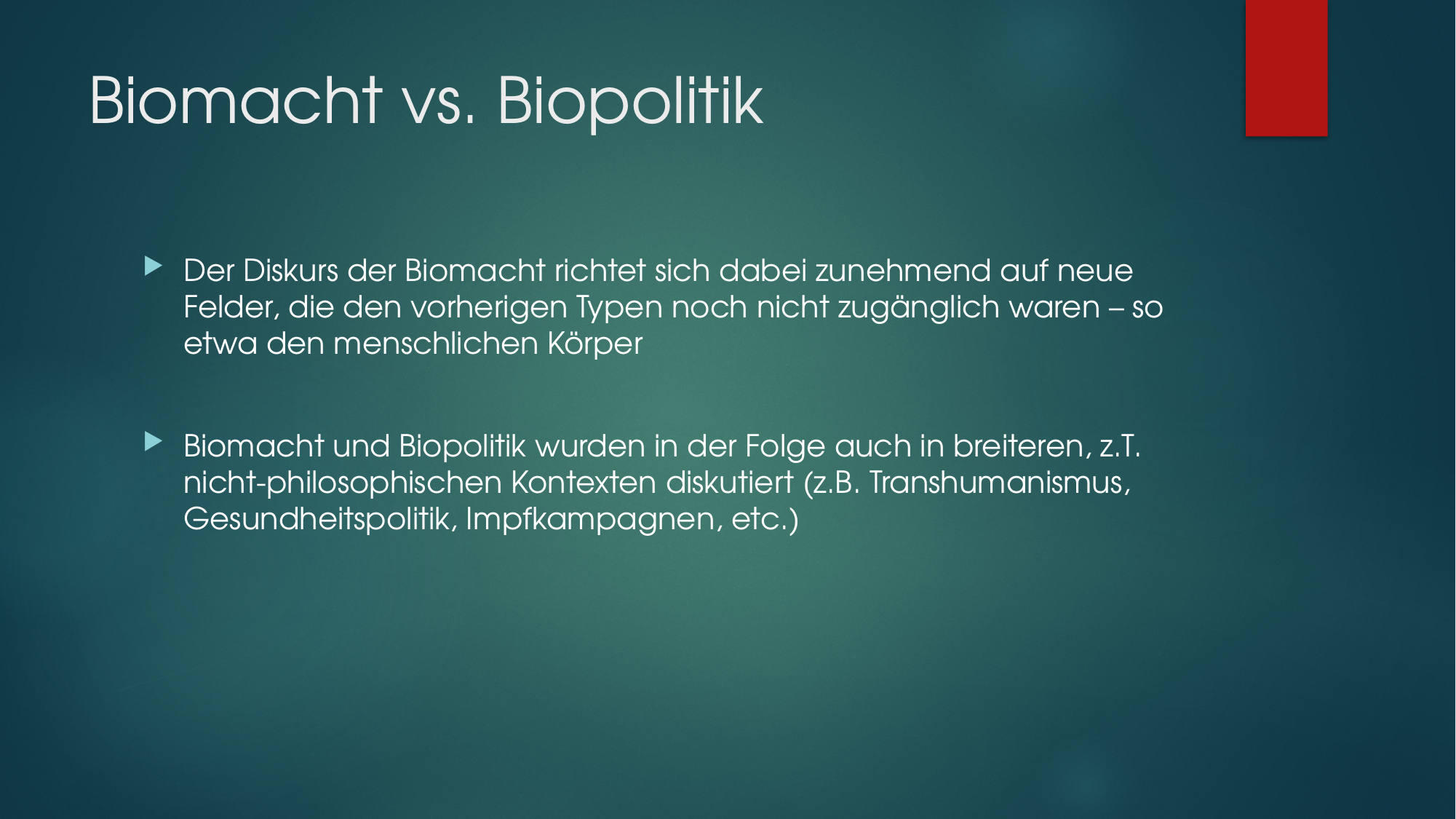

# Biomacht vs. Biopolitik
Der Diskurs der Biomacht richtet sich dabei zunehmend auf neue Felder, die den vorherigen Typen noch nicht zugänglich waren – so etwa den menschlichen Körper

Biomacht und Biopolitik wurden in der Folge auch in breiteren, z.T. nicht-philosophischen Kontexten diskutiert (z.B. Transhumanismus, Gesundheitspolitik, Impfkampagnen, etc.)